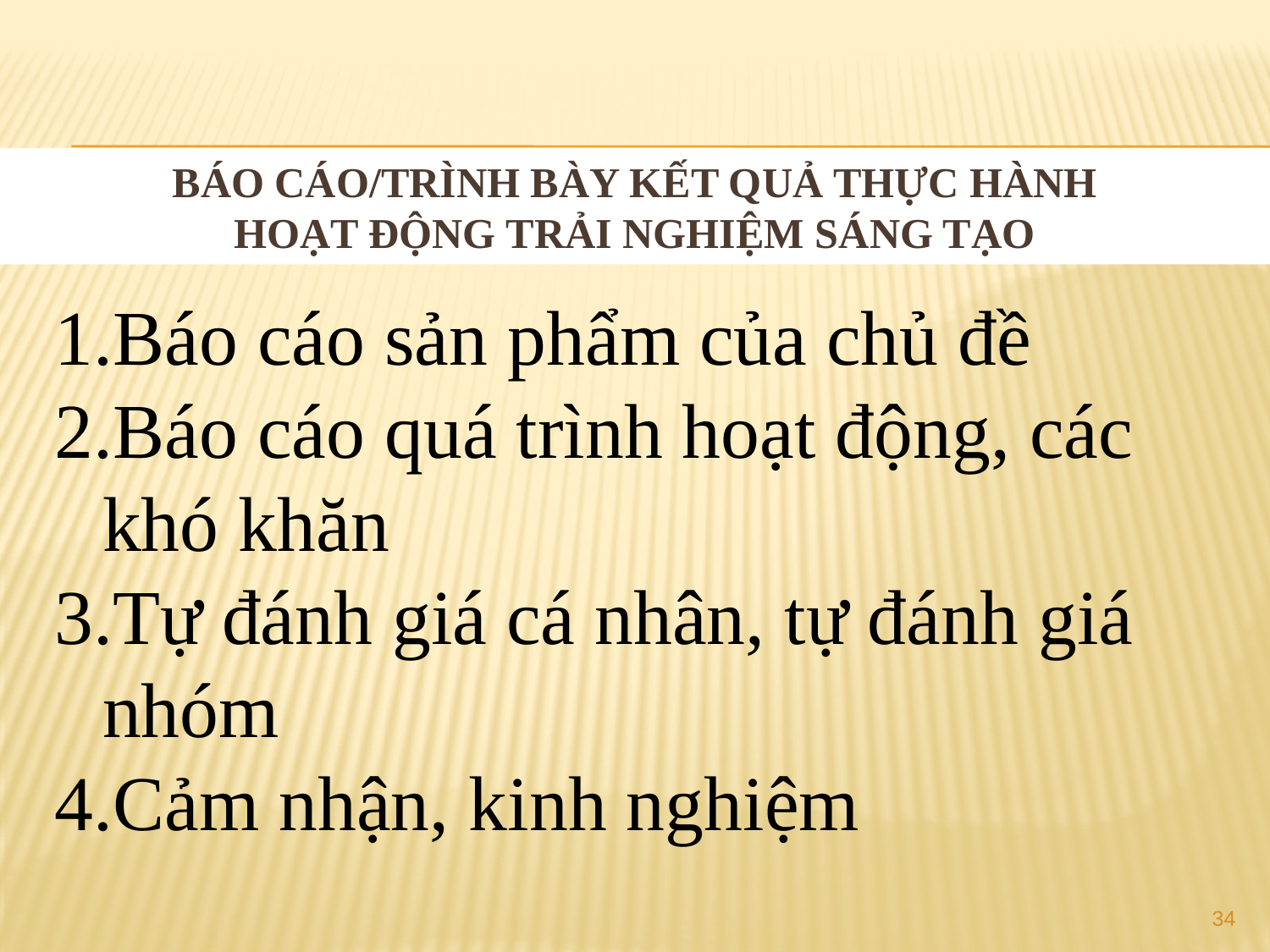

BÁO CÁO/TRÌNH BÀY KẾT QUẢ THỰC HÀNH
HOẠT ĐỘNG TRẢI NGHIỆM SÁNG TẠO
Báo cáo sản phẩm của chủ đề
Báo cáo quá trình hoạt động, các khó khăn
Tự đánh giá cá nhân, tự đánh giá nhóm
Cảm nhận, kinh nghiệm
34